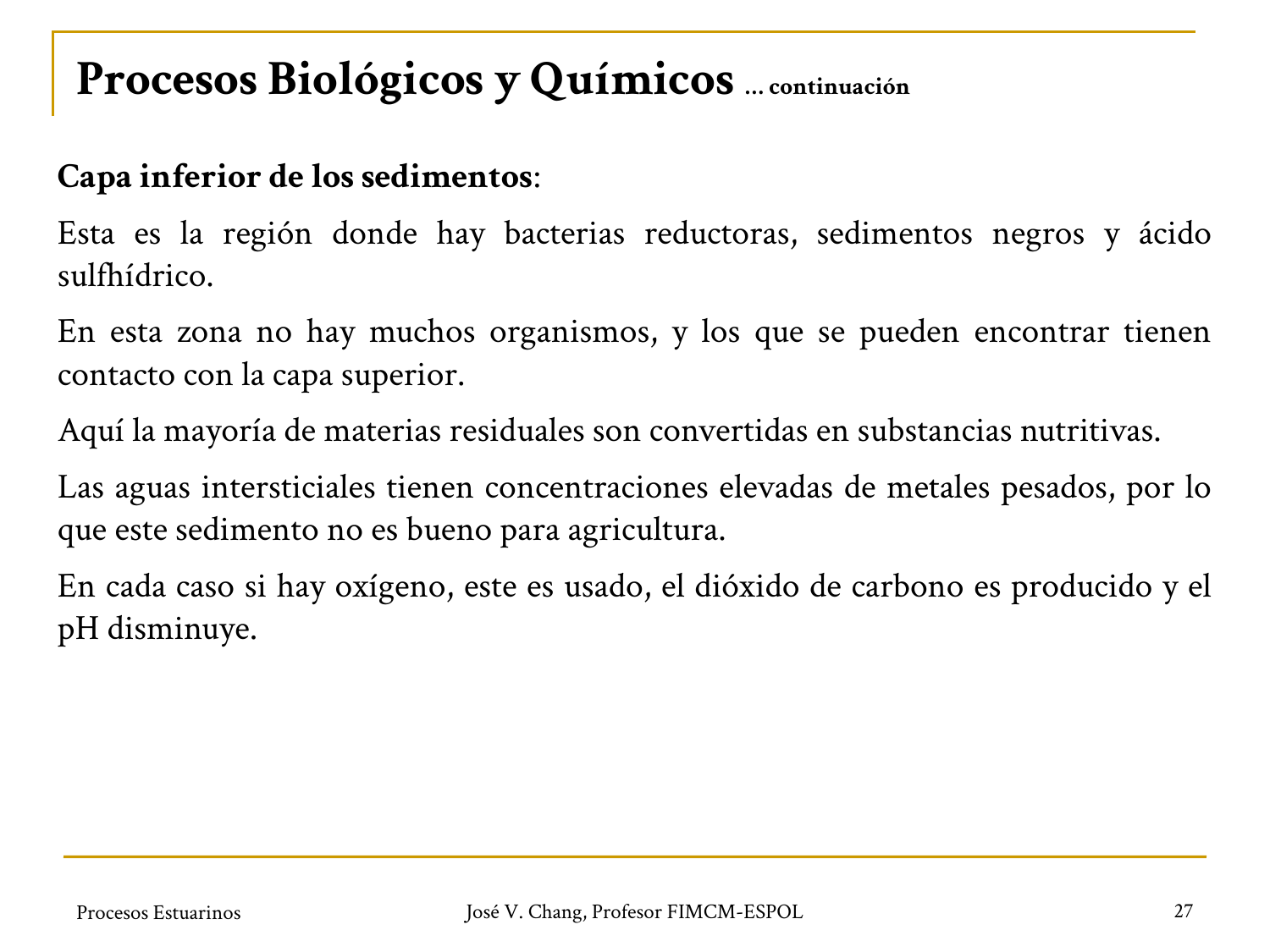

# Procesos Biológicos y Químicos … continuación
Capa inferior de los sedimentos:
Esta es la región donde hay bacterias reductoras, sedimentos negros y ácido sulfhídrico.
En esta zona no hay muchos organismos, y los que se pueden encontrar tienen contacto con la capa superior.
Aquí la mayoría de materias residuales son convertidas en substancias nutritivas.
Las aguas intersticiales tienen concentraciones elevadas de metales pesados, por lo que este sedimento no es bueno para agricultura.
En cada caso si hay oxígeno, este es usado, el dióxido de carbono es producido y el pH disminuye.
Procesos Estuarinos
27
José V. Chang, Profesor FIMCM-ESPOL